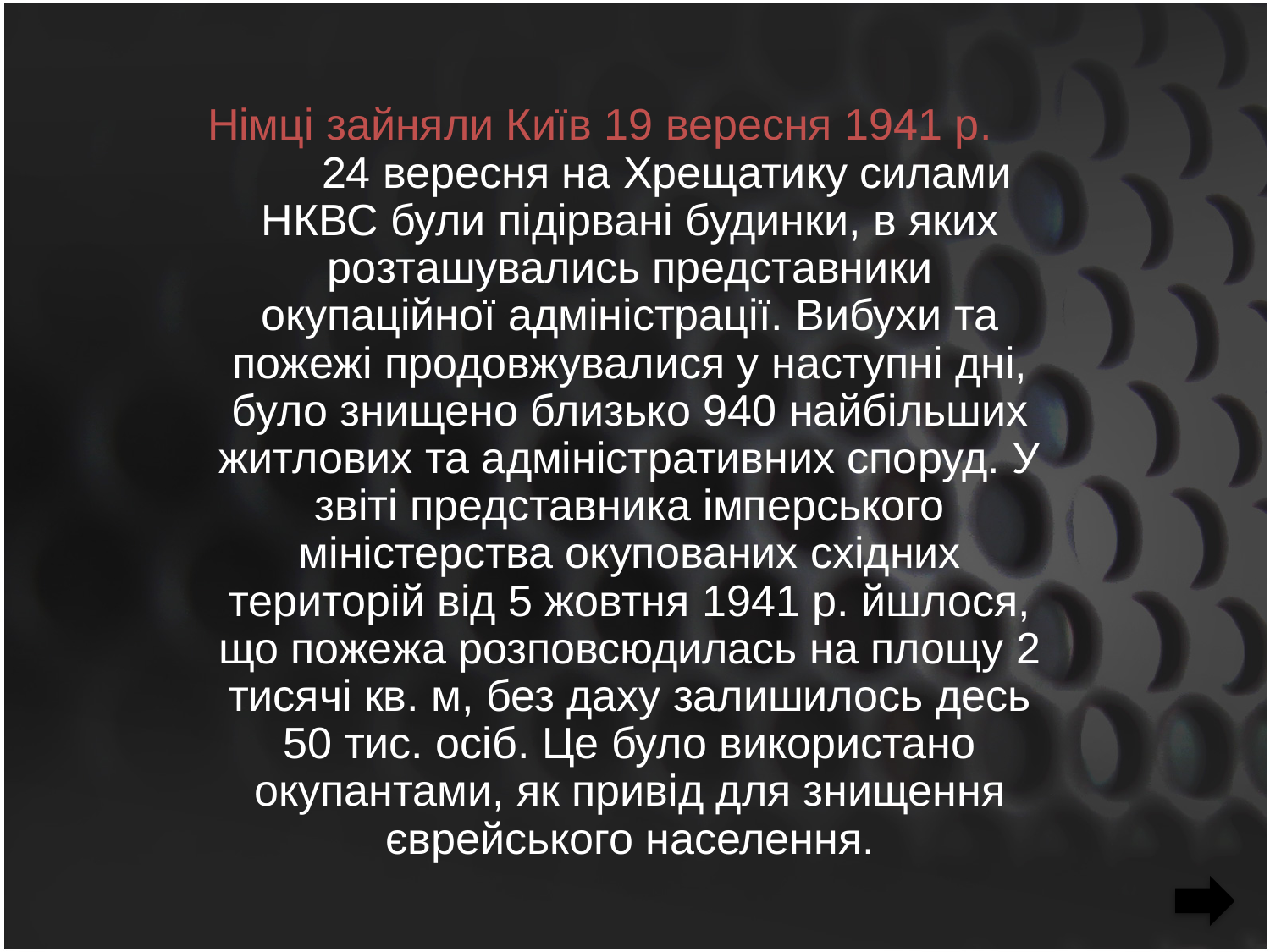

Німці зайняли Київ 19 вересня 1941 р.
      24 вересня на Хрещатику силами НКВС були підірвані будинки, в яких розташувались представники окупаційної адміністрації. Вибухи та пожежі продовжувалися у наступні дні, було знищено близько 940 найбільших житлових та адміністративних споруд. У звіті представника імперського міністерства окупованих східних територій від 5 жовтня 1941 р. йшлося, що пожежа розповсюдилась на площу 2 тисячі кв. м, без даху залишилось десь 50 тис. осіб. Це було використано окупантами, як привід для знищення єврейського населення.